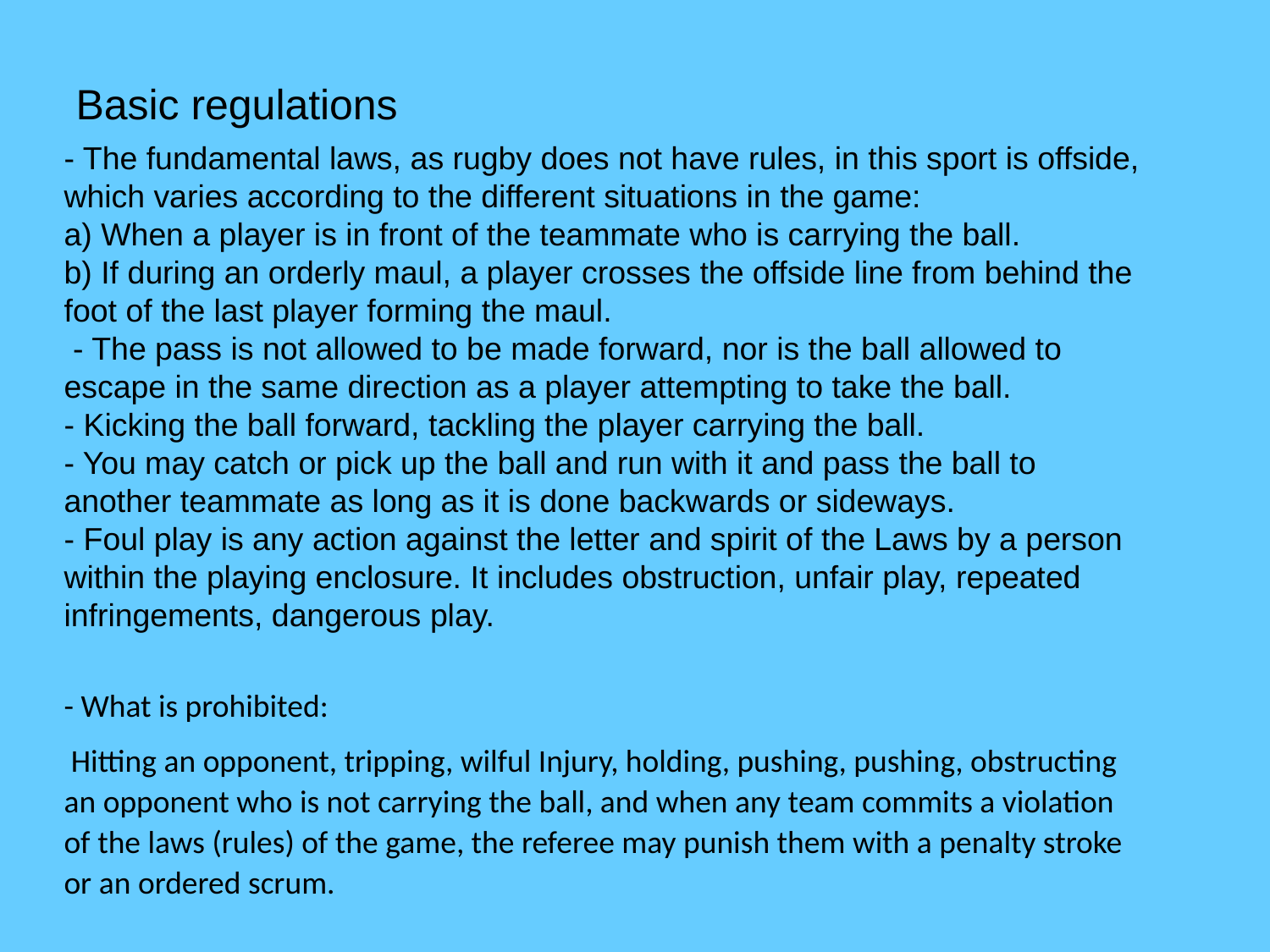

Basic regulations
- The fundamental laws, as rugby does not have rules, in this sport is offside, which varies according to the different situations in the game:
a) When a player is in front of the teammate who is carrying the ball.
b) If during an orderly maul, a player crosses the offside line from behind the foot of the last player forming the maul.
 - The pass is not allowed to be made forward, nor is the ball allowed to escape in the same direction as a player attempting to take the ball.
- Kicking the ball forward, tackling the player carrying the ball.
- You may catch or pick up the ball and run with it and pass the ball to another teammate as long as it is done backwards or sideways.
- Foul play is any action against the letter and spirit of the Laws by a person within the playing enclosure. It includes obstruction, unfair play, repeated infringements, dangerous play.
- What is prohibited:
 Hitting an opponent, tripping, wilful Injury, holding, pushing, pushing, obstructing an opponent who is not carrying the ball, and when any team commits a violation of the laws (rules) of the game, the referee may punish them with a penalty stroke or an ordered scrum.